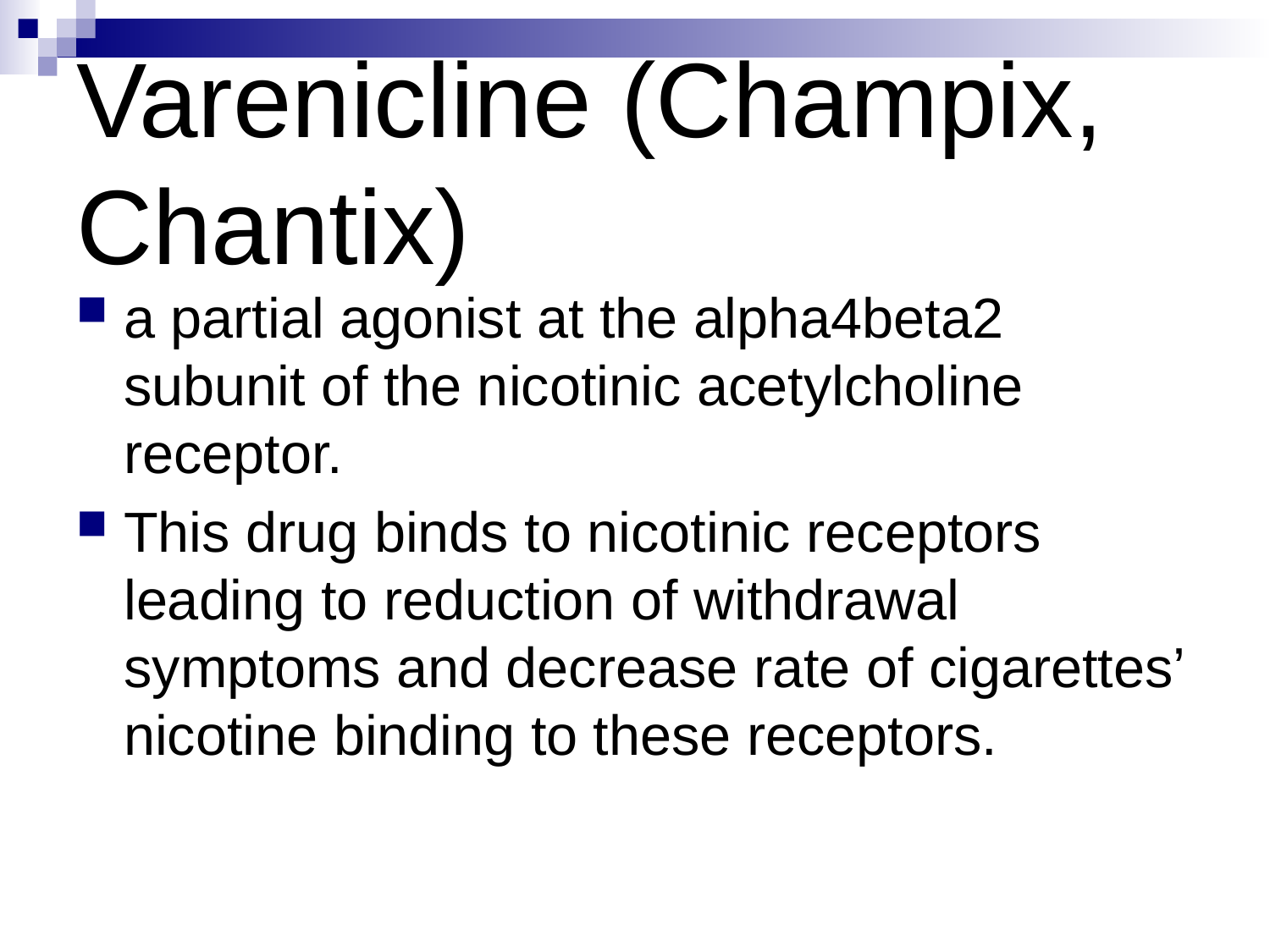

# Varenicline (Champix, Chantix)
a partial agonist at the alpha4beta2 subunit of the nicotinic acetylcholine receptor.
This drug binds to nicotinic receptors leading to reduction of withdrawal symptoms and decrease rate of cigarettes’ nicotine binding to these receptors.